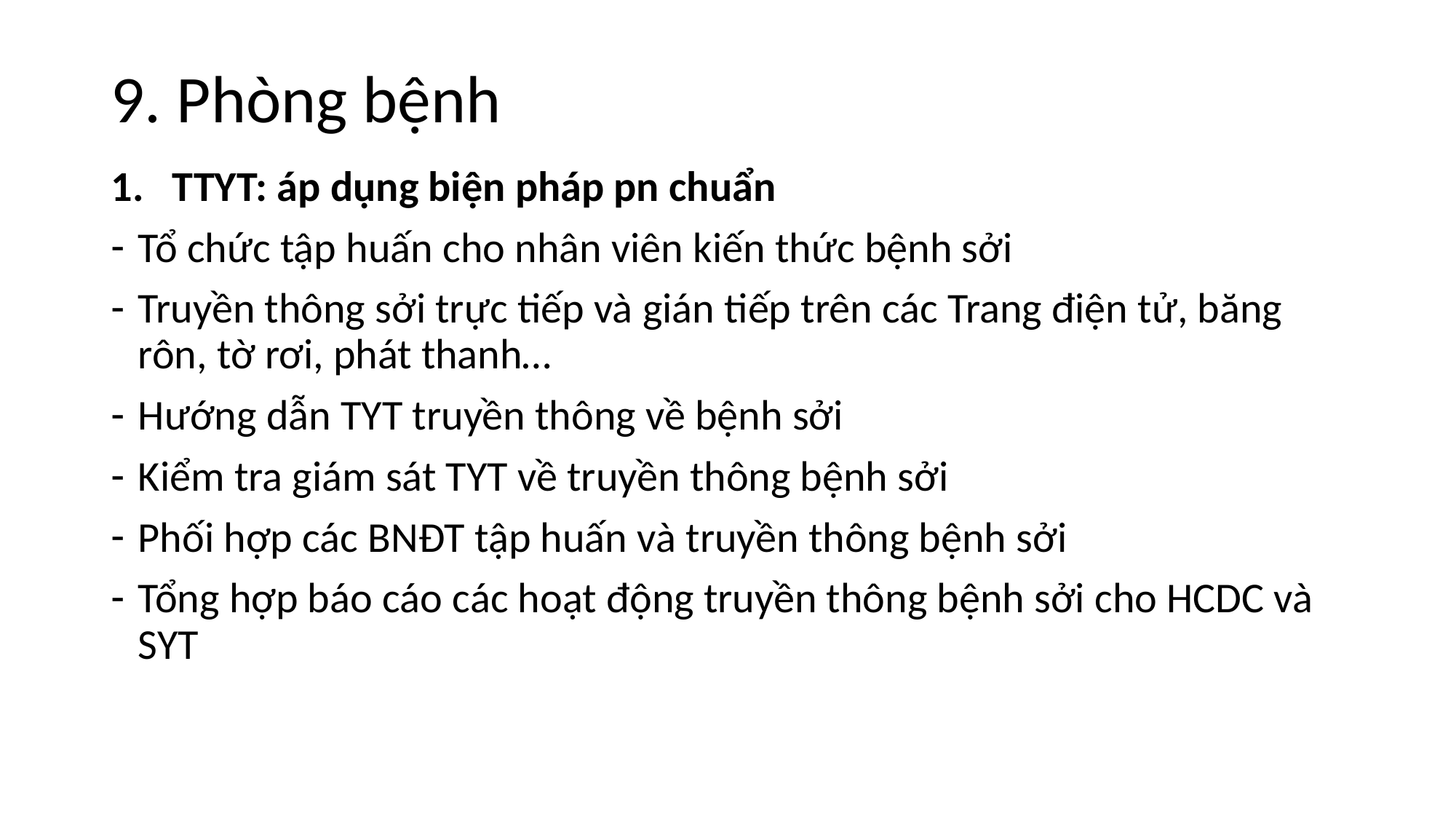

# 9. Phòng bệnh
TTYT: áp dụng biện pháp pn chuẩn
Tổ chức tập huấn cho nhân viên kiến thức bệnh sởi
Truyền thông sởi trực tiếp và gián tiếp trên các Trang điện tử, băng rôn, tờ rơi, phát thanh…
Hướng dẫn TYT truyền thông về bệnh sởi
Kiểm tra giám sát TYT về truyền thông bệnh sởi
Phối hợp các BNĐT tập huấn và truyền thông bệnh sởi
Tổng hợp báo cáo các hoạt động truyền thông bệnh sởi cho HCDC và SYT